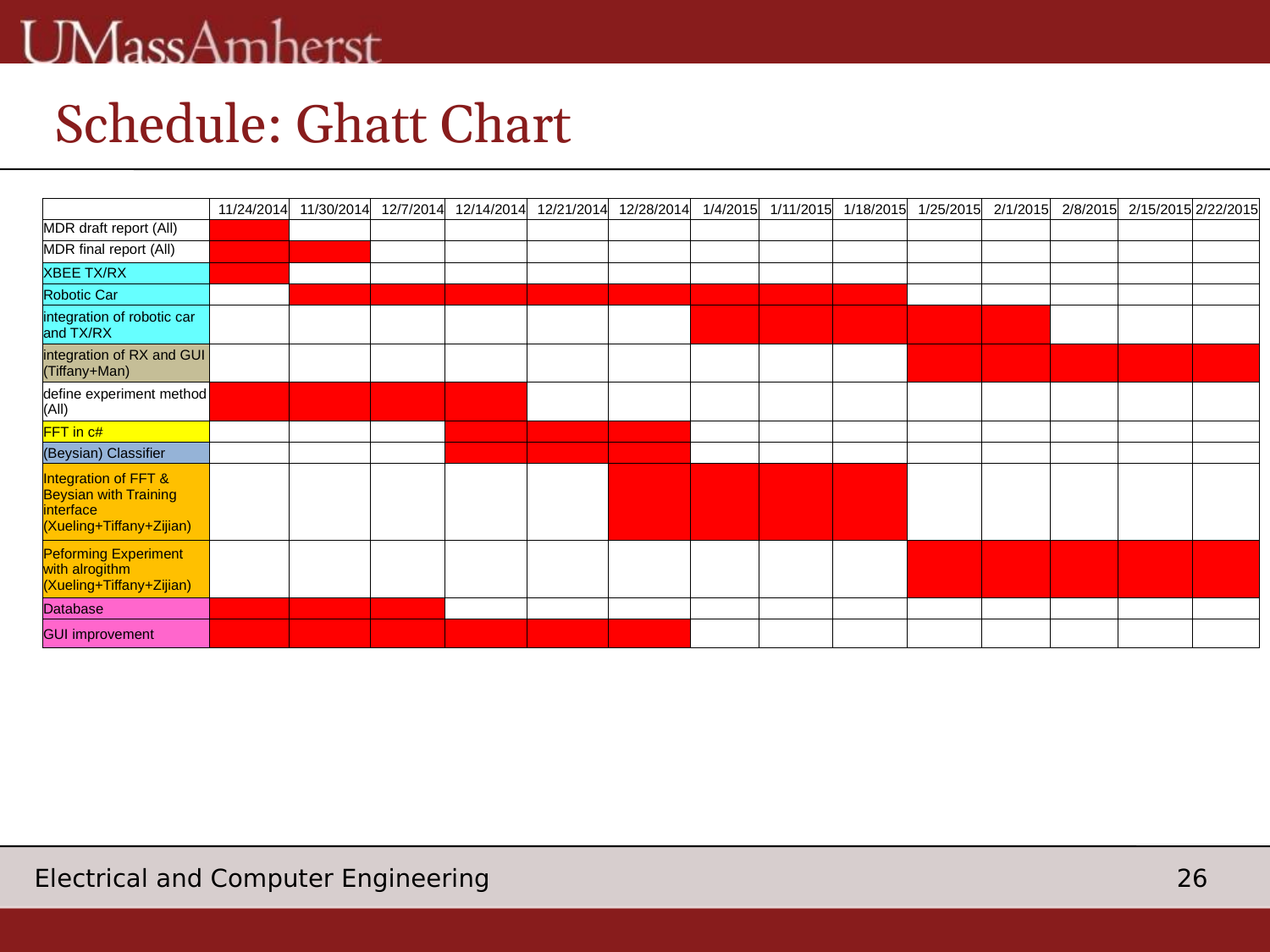

# Schedule: Ghatt Chart
|  | 11/24/2014 | 11/30/2014 | 12/7/2014 | 12/14/2014 | 12/21/2014 | 12/28/2014 | 1/4/2015 | 1/11/2015 | 1/18/2015 | 1/25/2015 | 2/1/2015 | 2/8/2015 | 2/15/2015 | 2/22/2015 |
| --- | --- | --- | --- | --- | --- | --- | --- | --- | --- | --- | --- | --- | --- | --- |
| MDR draft report (All) |  |  |  |  |  |  |  |  |  |  |  |  |  |  |
| MDR final report (All) |  |  |  |  |  |  |  |  |  |  |  |  |  |  |
| XBEE TX/RX |  |  |  |  |  |  |  |  |  |  |  |  |  |  |
| Robotic Car |  |  |  |  |  |  |  |  |  |  |  |  |  |  |
| integration of robotic car and TX/RX |  |  |  |  |  |  |  |  |  |  |  |  |  |  |
| integration of RX and GUI (Tiffany+Man) |  |  |  |  |  |  |  |  |  |  |  |  |  |  |
| define experiment method (All) |  |  |  |  |  |  |  |  |  |  |  |  |  |  |
| FFT in c# |  |  |  |  |  |  |  |  |  |  |  |  |  |  |
| (Beysian) Classifier |  |  |  |  |  |  |  |  |  |  |  |  |  |  |
| Integration of FFT & Beysian with Training interface (Xueling+Tiffany+Zijian) |  |  |  |  |  |  |  |  |  |  |  |  |  |  |
| Peforming Experiment with alrogithm (Xueling+Tiffany+Zijian) |  |  |  |  |  |  |  |  |  |  |  |  |  |  |
| Database |  |  |  |  |  |  |  |  |  |  |  |  |  |  |
| GUI improvement |  |  |  |  |  |  |  |  |  |  |  |  |  |  |